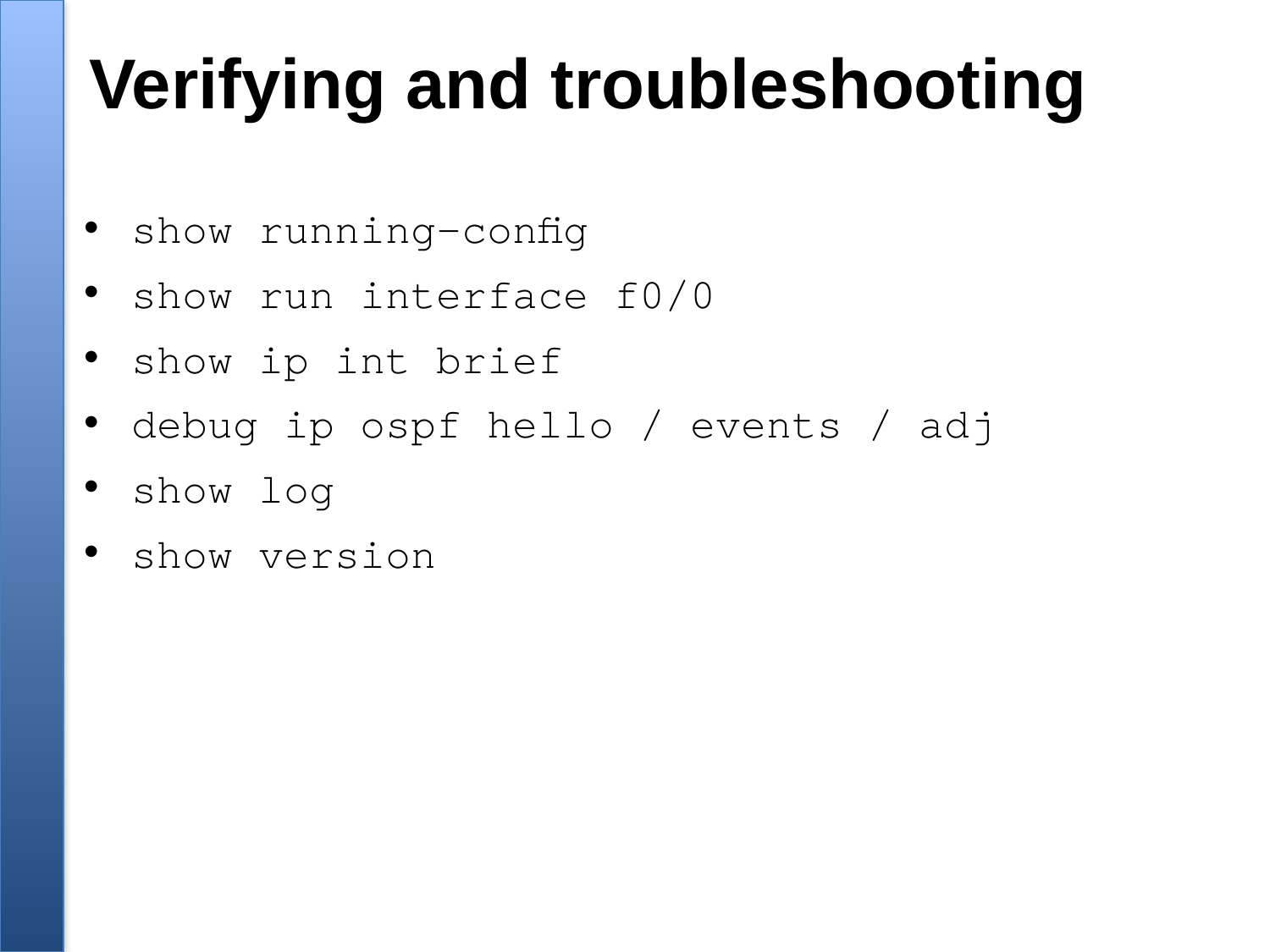

# Verifying and troubleshooting
show running-config
show run interface f0/0
show ip int brief
debug ip ospf hello / events / adj
show log
show version